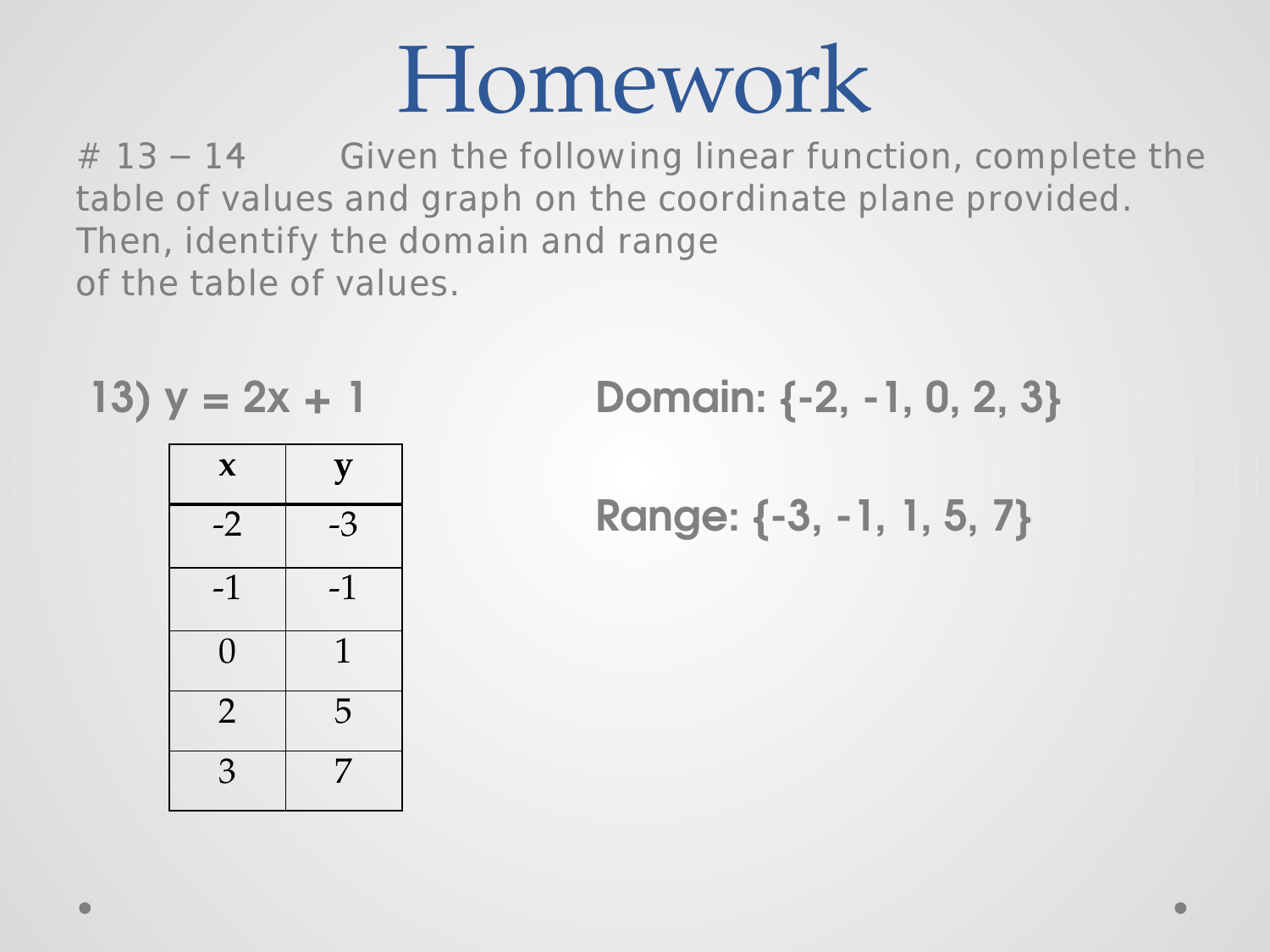

# Homework
# 13 – 14	 Given the following linear function, complete the table of values and graph on the coordinate plane provided.  Then, identify the domain and range
of the table of values.

13) y = 2x + 1 		Domain: {-2, -1, 0, 2, 3}

				Range: {-3, -1, 1, 5, 7}

| x | y |
| --- | --- |
| -2 | -3 |
| -1 | -1 |
| 0 | 1 |
| 2 | 5 |
| 3 | 7 |